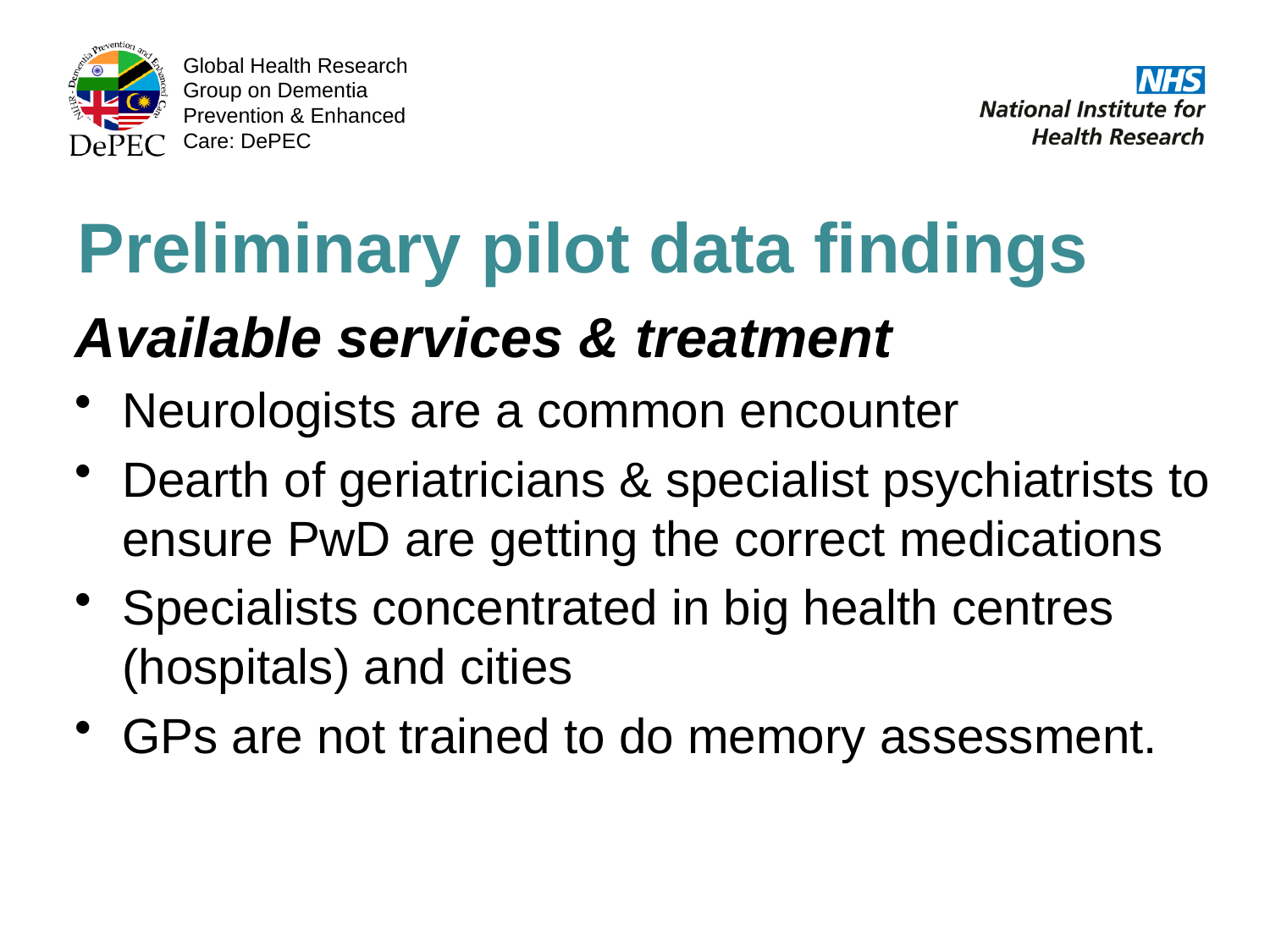

Preliminary pilot data findings
Available services & treatment
Neurologists are a common encounter
Dearth of geriatricians & specialist psychiatrists to ensure PwD are getting the correct medications
Specialists concentrated in big health centres (hospitals) and cities
GPs are not trained to do memory assessment.